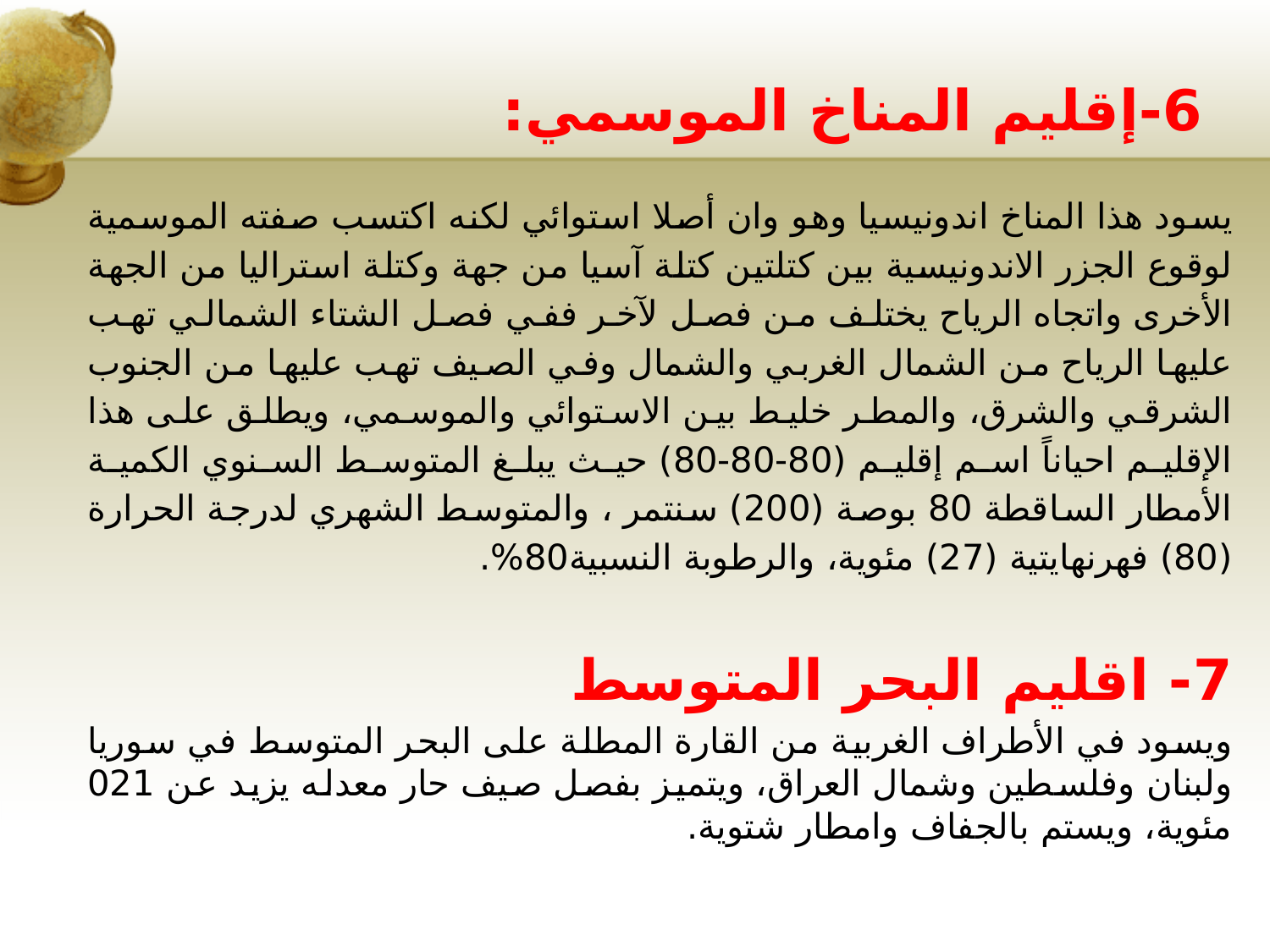

# 6-إقليم المناخ الموسمي:
يسود هذا المناخ اندونيسيا وهو وان أصلا استوائي لكنه اكتسب صفته الموسمية لوقوع الجزر الاندونيسية بين كتلتين كتلة آسيا من جهة وكتلة استراليا من الجهة الأخرى واتجاه الرياح يختلف من فصل لآخر ففي فصل الشتاء الشمالي تهب عليها الرياح من الشمال الغربي والشمال وفي الصيف تهب عليها من الجنوب الشرقي والشرق، والمطر خليط بين الاستوائي والموسمي، ويطلق على هذا الإقليم احياناً اسم إقليم (80-80-80) حيث يبلغ المتوسط السنوي الكمية الأمطار الساقطة 80 بوصة (200) سنتمر ، والمتوسط الشهري لدرجة الحرارة (80) فهرنهايتية (27) مئوية، والرطوبة النسبية80%.

7- اقليم البحر المتوسط
ويسود في الأطراف الغربية من القارة المطلة على البحر المتوسط في سوريا ولبنان وفلسطين وشمال العراق، ويتميز بفصل صيف حار معدله يزيد عن 021 مئوية، ويستم بالجفاف وامطار شتوية.